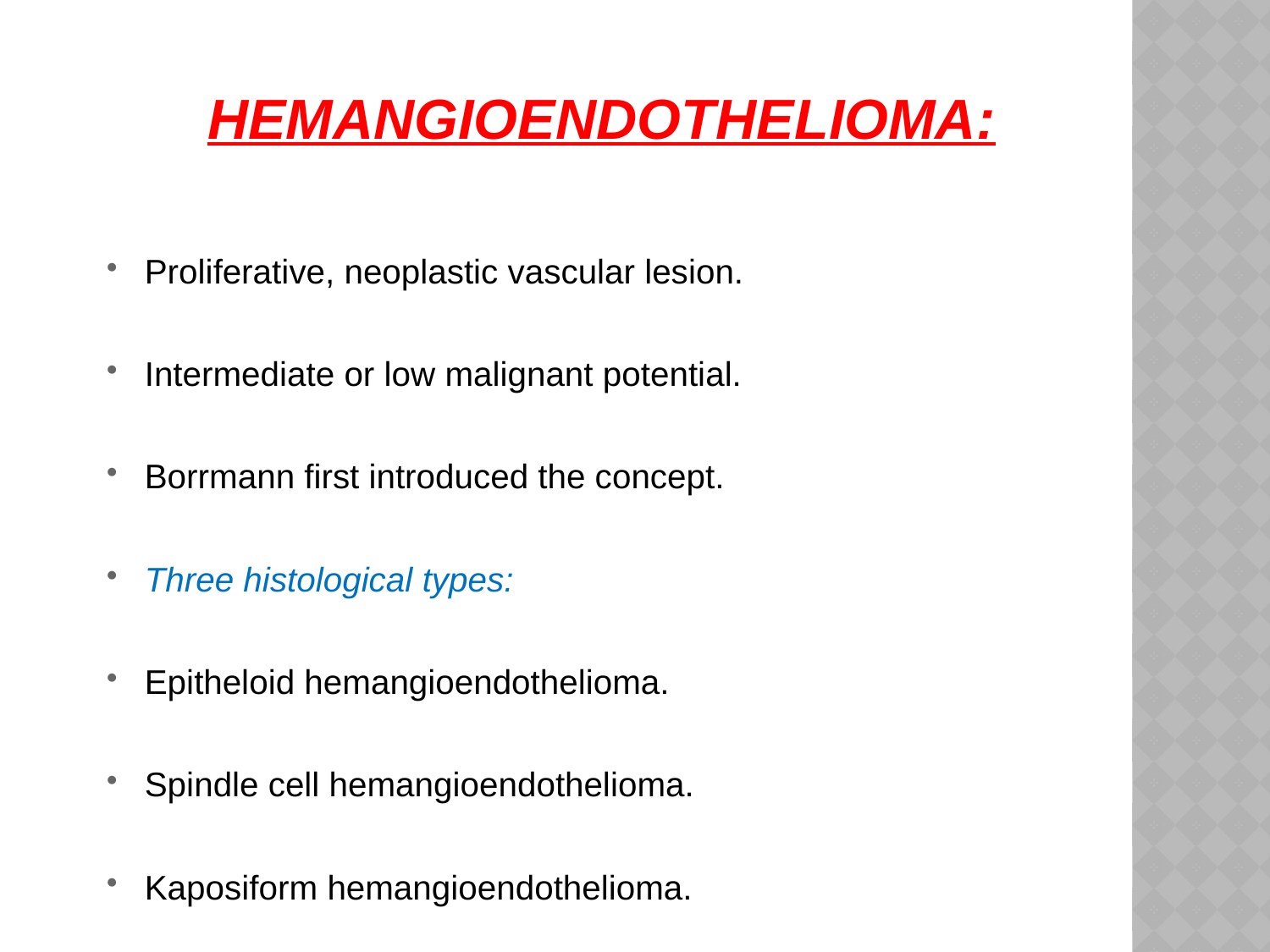

# Hemangioendothelioma:
Proliferative, neoplastic vascular lesion.

Intermediate or low malignant potential.

Borrmann first introduced the concept.

Three histological types:

Epitheloid hemangioendothelioma.

Spindle cell hemangioendothelioma.

Kaposiform hemangioendothelioma.